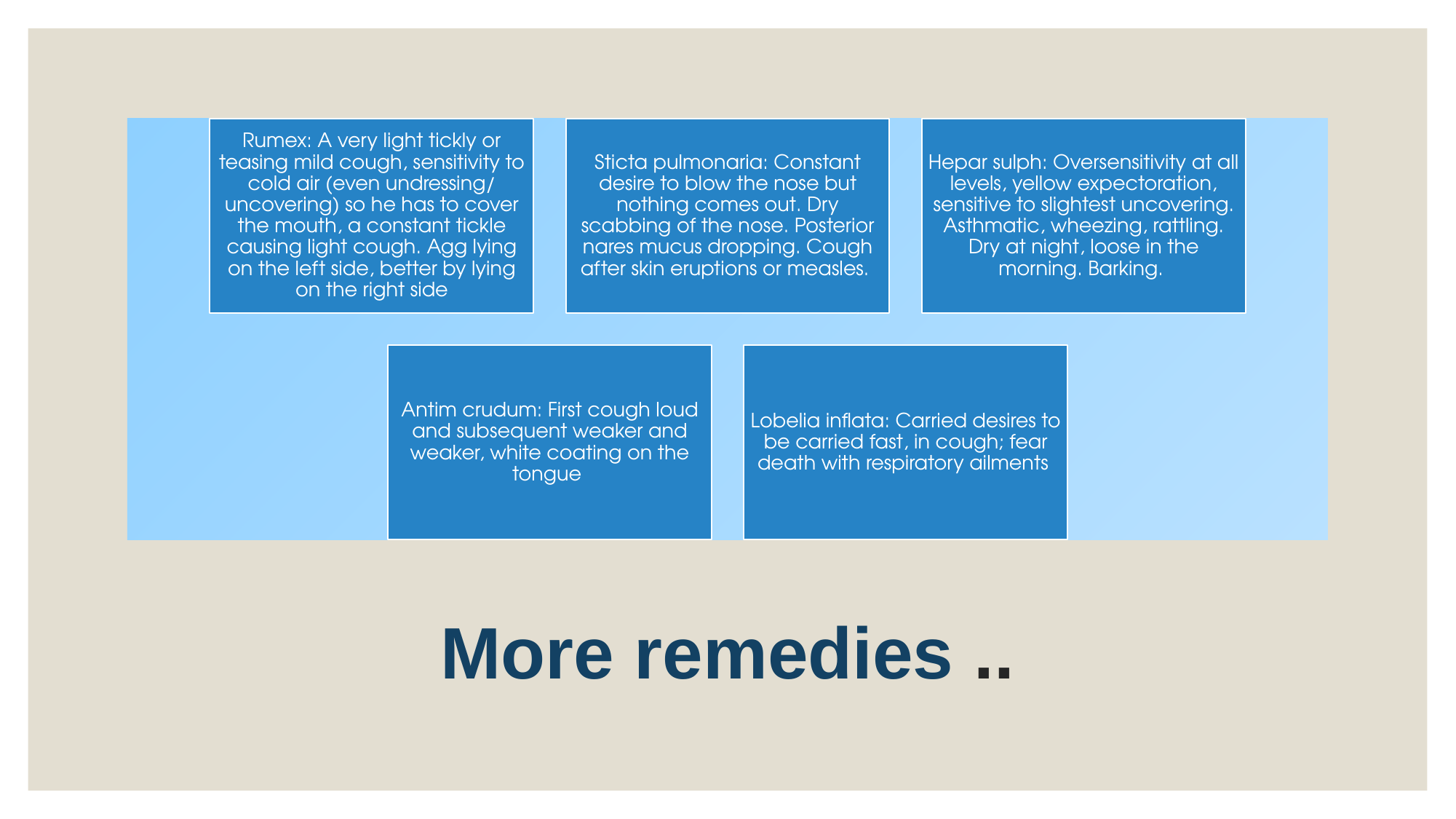

Rumex: A very light tickly or teasing mild cough, sensitivity to cold air (even undressing/ uncovering) so he has to cover the mouth, a constant tickle causing light cough. Agg lying on the left side, better by lying on the right side
Sticta pulmonaria: Constant desire to blow the nose but nothing comes out. Dry scabbing of the nose. Posterior nares mucus dropping. Cough after skin eruptions or measles.
Hepar sulph: Oversensitivity at all levels, yellow expectoration, sensitive to slightest uncovering. Asthmatic, wheezing, rattling. Dry at night, loose in the morning. Barking.
Antim crudum: First cough loud and subsequent weaker and weaker, white coating on the tongue
Lobelia inflata: Carried desires to be carried fast, in cough; fear death with respiratory ailments
# More remedies ..